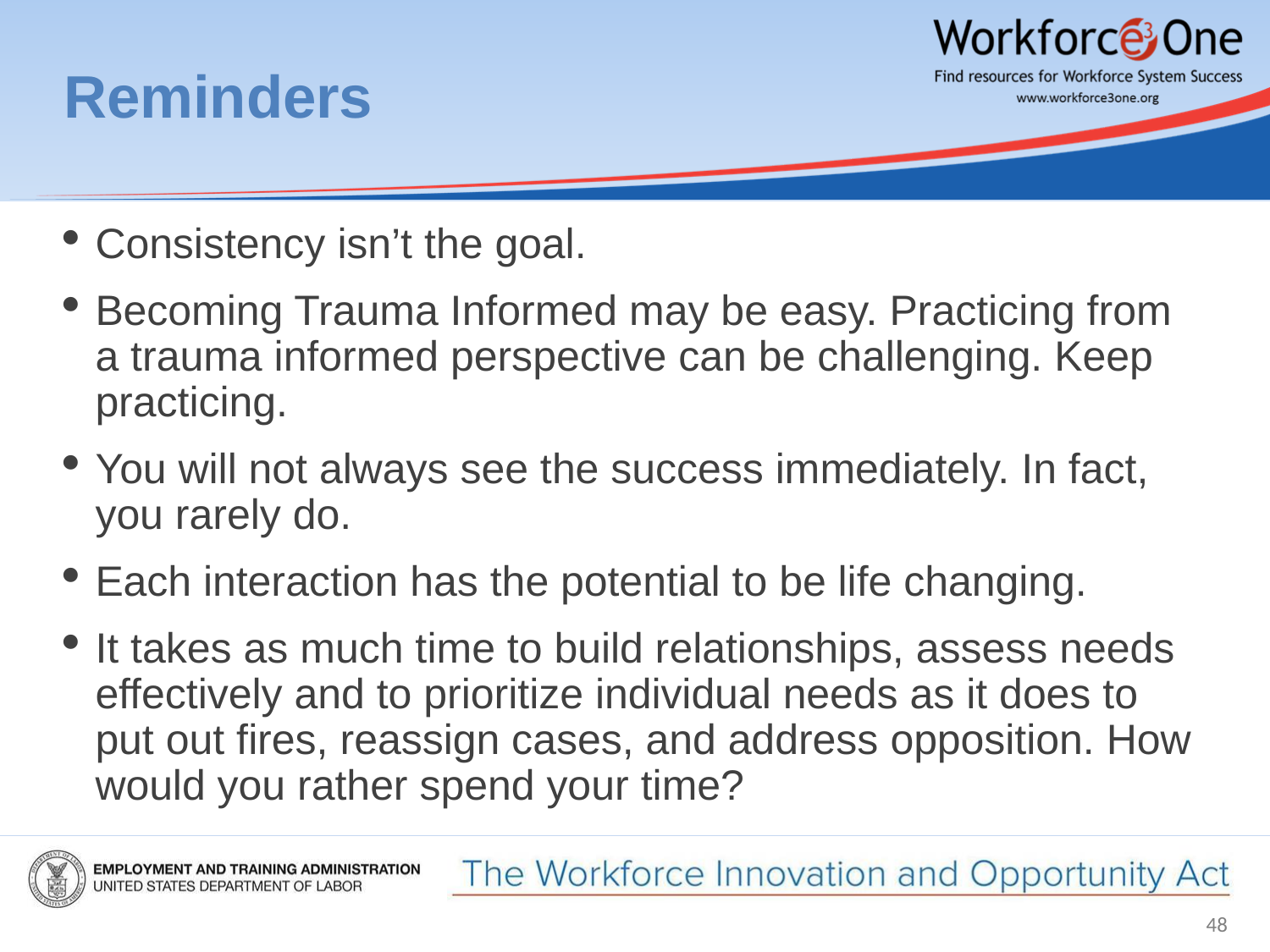

# Reminders
Consistency isn’t the goal.
Becoming Trauma Informed may be easy. Practicing from a trauma informed perspective can be challenging. Keep practicing.
You will not always see the success immediately. In fact, you rarely do.
Each interaction has the potential to be life changing.
It takes as much time to build relationships, assess needs effectively and to prioritize individual needs as it does to put out fires, reassign cases, and address opposition. How would you rather spend your time?